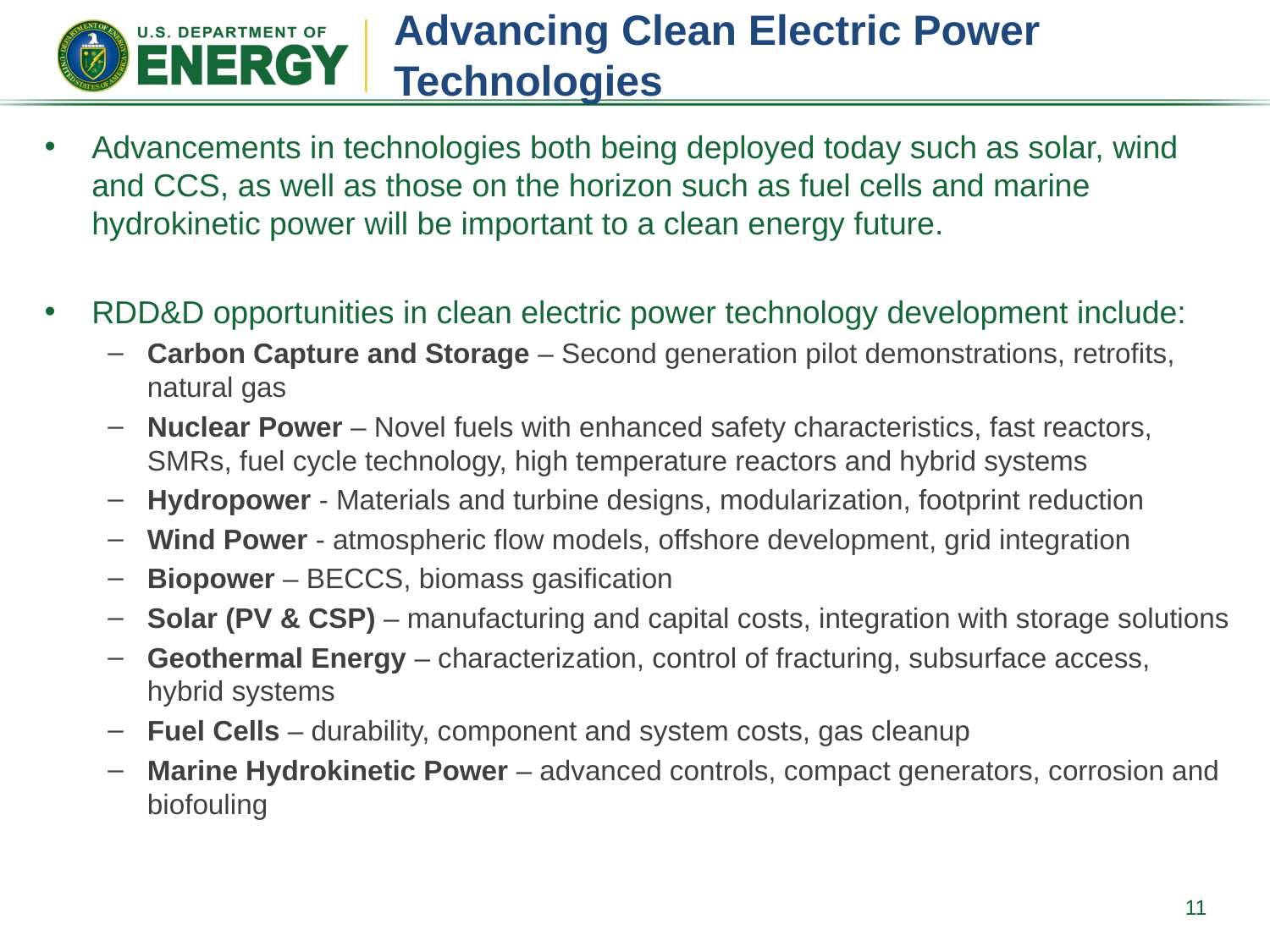

# Advancing Clean Electric Power Technologies
Advancements in technologies both being deployed today such as solar, wind and CCS, as well as those on the horizon such as fuel cells and marine hydrokinetic power will be important to a clean energy future.

RDD&D opportunities in clean electric power technology development include:
Carbon Capture and Storage – Second generation pilot demonstrations, retrofits, natural gas
Nuclear Power – Novel fuels with enhanced safety characteristics, fast reactors, SMRs, fuel cycle technology, high temperature reactors and hybrid systems
Hydropower - Materials and turbine designs, modularization, footprint reduction
Wind Power - atmospheric flow models, offshore development, grid integration
Biopower – BECCS, biomass gasification
Solar (PV & CSP) – manufacturing and capital costs, integration with storage solutions
Geothermal Energy – characterization, control of fracturing, subsurface access, hybrid systems
Fuel Cells – durability, component and system costs, gas cleanup
Marine Hydrokinetic Power – advanced controls, compact generators, corrosion and biofouling
11